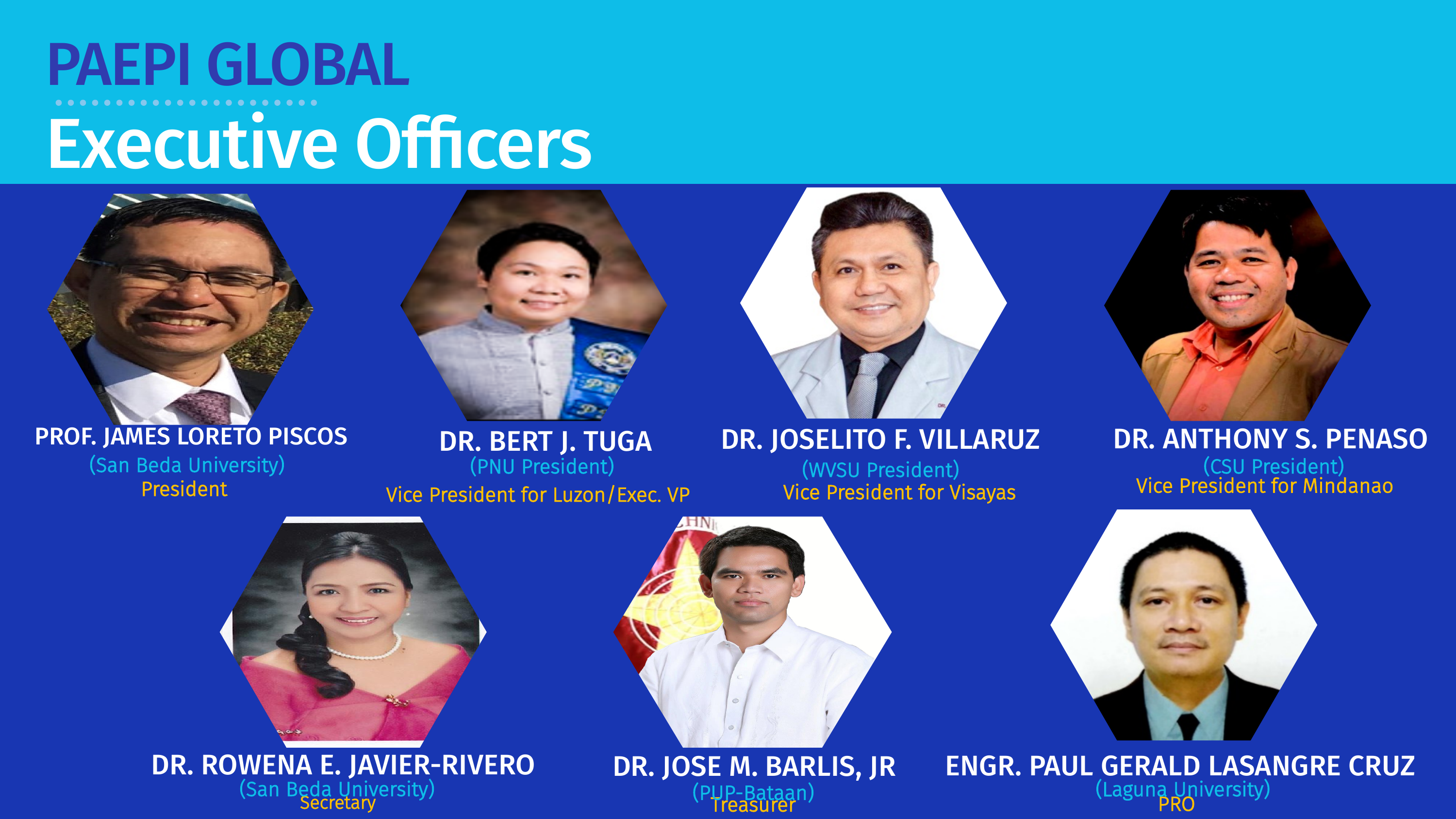

PAEPI GLOBAL
Executive Officers

PROF. JAMES LORETO PISCOS
DR. ANTHONY S. PENASO
DR. JOSELITO F. VILLARUZ
DR. BERT J. TUGA
(San Beda University)
(CSU President)
(PNU President)
(WVSU President)
Vice President for Visayas
Vice President for Mindanao
Vice President for Luzon/Exec. VP
 President

DR. ROWENA E. JAVIER-RIVERO
ENGR. PAUL GERALD LASANGRE CRUZ
DR. JOSE M. BARLIS, JR
(San Beda University)
(Laguna University)
(PUP-Bataan)
Secretary
PRO
Treasurer